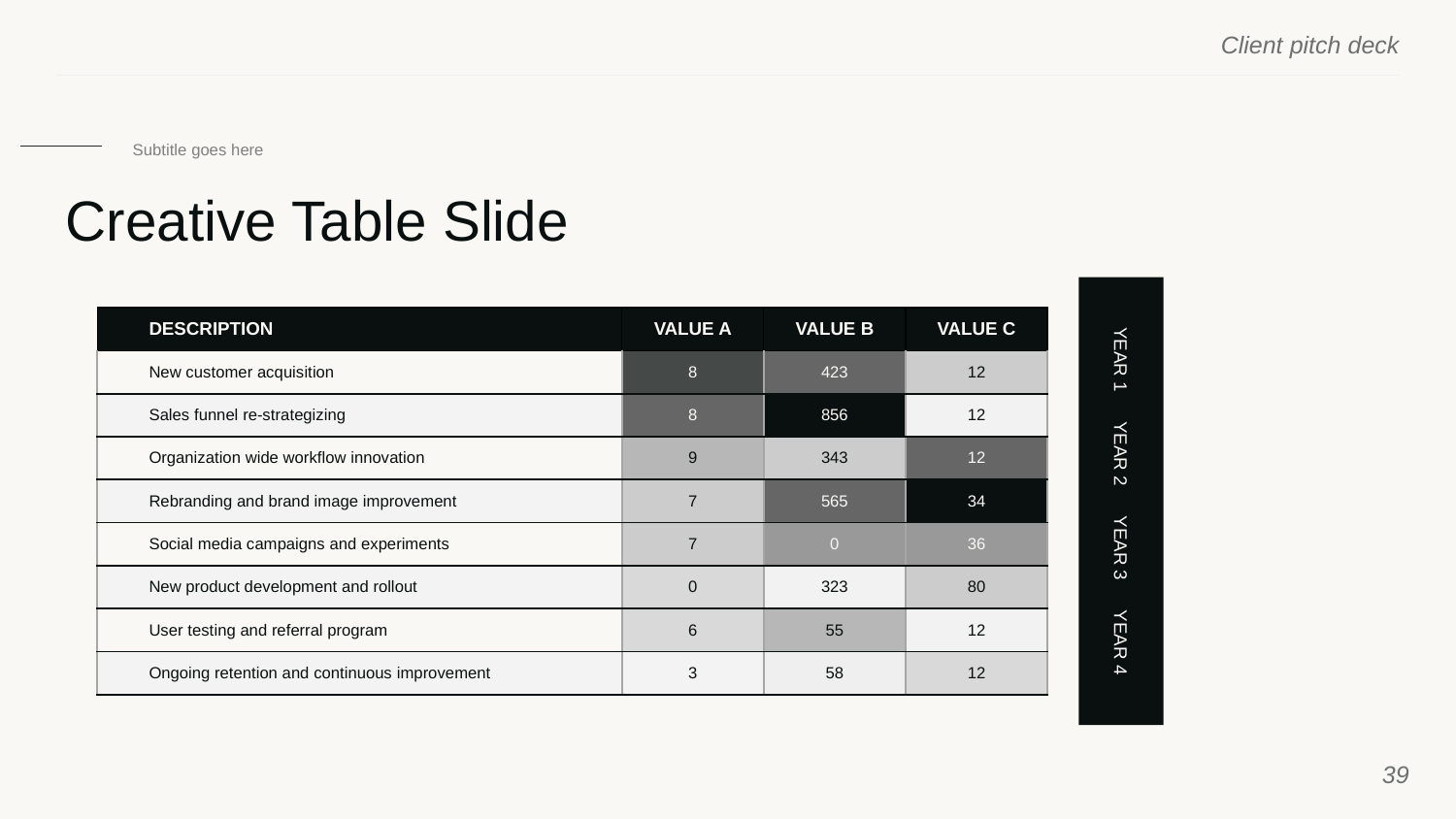

Subtitle goes here
# Creative Table Slide

YEAR 1
YEAR 2
YEAR 3
YEAR 4
| DESCRIPTION | VALUE A | VALUE B | VALUE C |
| --- | --- | --- | --- |
| New customer acquisition | 8 | 423 | 12 |
| Sales funnel re-strategizing | 8 | 856 | 12 |
| Organization wide workflow innovation | 9 | 343 | 12 |
| Rebranding and brand image improvement | 7 | 565 | 34 |
| Social media campaigns and experiments | 7 | 0 | 36 |
| New product development and rollout | 0 | 323 | 80 |
| User testing and referral program | 6 | 55 | 12 |
| Ongoing retention and continuous improvement | 3 | 58 | 12 |
39